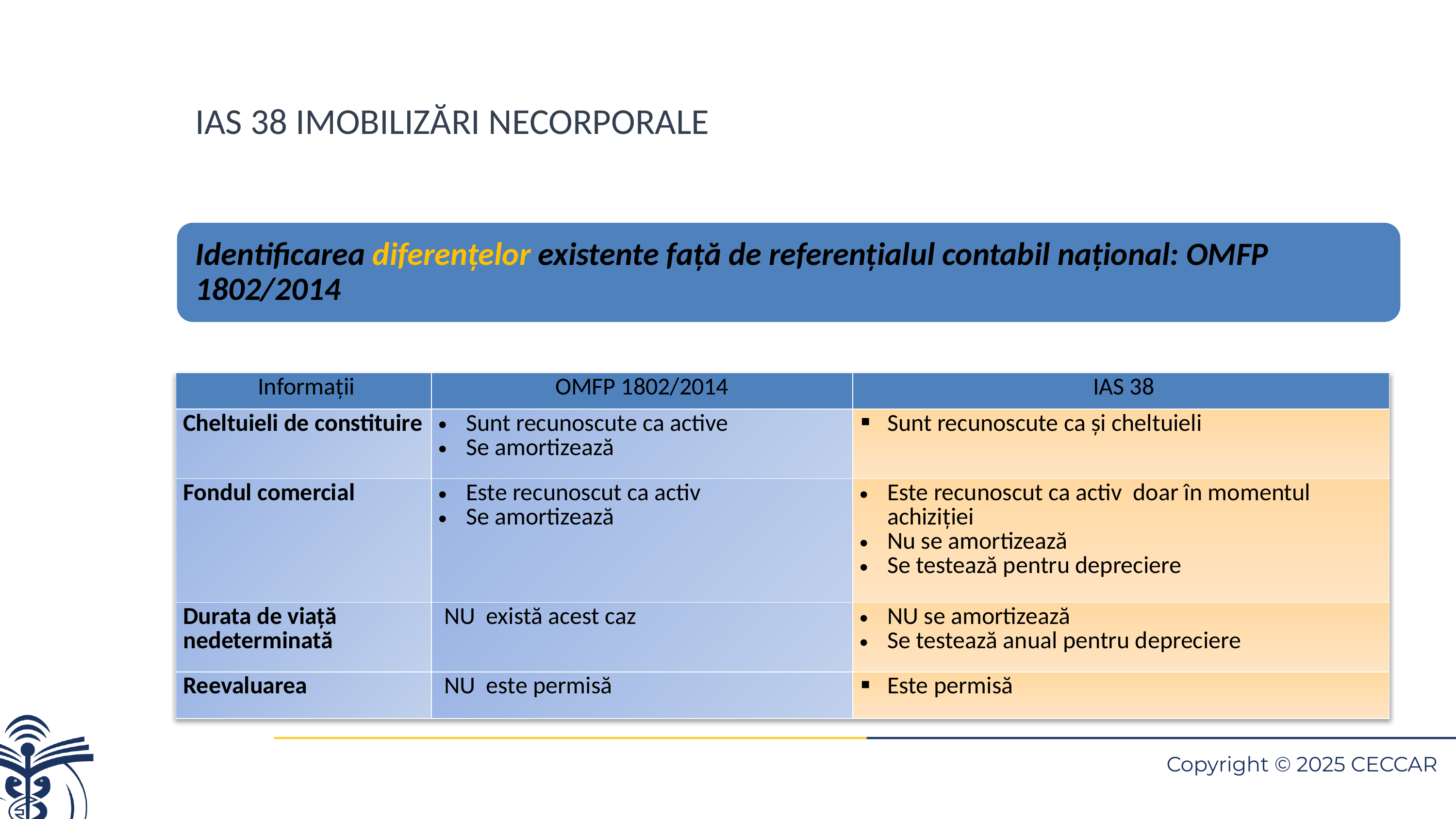

IAS 38 imobilizări necorporale
Identificarea diferențelor existente față de referențialul contabil național: OMFP 1802/2014
| Informații | OMFP 1802/2014 | IAS 38 |
| --- | --- | --- |
| Cheltuieli de constituire | Sunt recunoscute ca active Se amortizează | Sunt recunoscute ca și cheltuieli |
| Fondul comercial | Este recunoscut ca activ Se amortizează | Este recunoscut ca activ doar în momentul achiziției Nu se amortizează Se testează pentru depreciere |
| Durata de viață nedeterminată | NU există acest caz | NU se amortizează Se testează anual pentru depreciere |
| Reevaluarea | NU este permisă | Este permisă |

Copyright © 2025 CECCAR